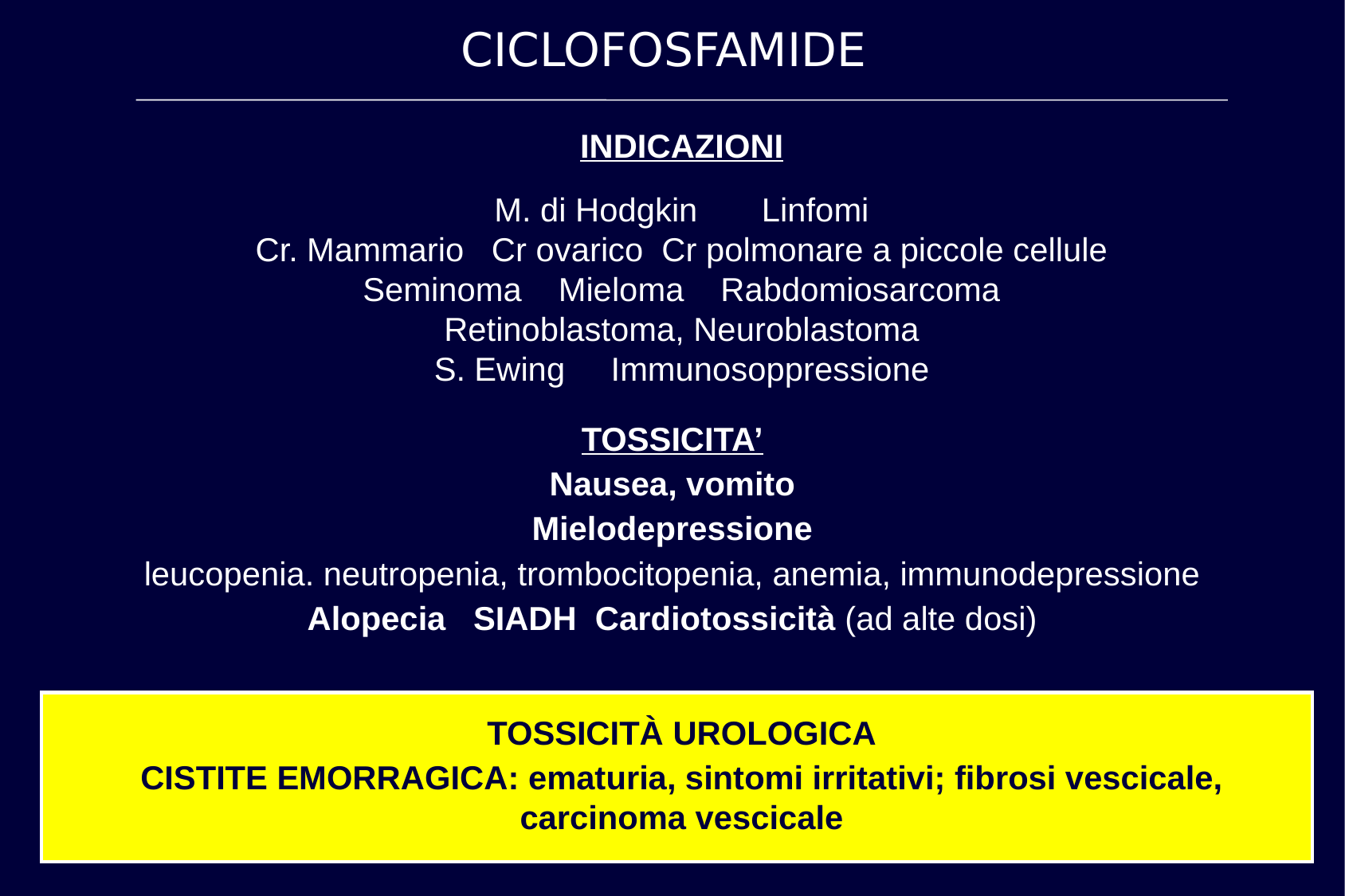

CICLOFOSFAMIDE

INDICAZIONI

M. di Hodgkin       Linfomi
Cr. Mammario   Cr ovarico  Cr polmonare a piccole cellule
Seminoma    Mieloma    Rabdomiosarcoma
Retinoblastoma, Neuroblastoma
S. Ewing     Immunosoppressione
TOSSICITA’
Nausea, vomito
Mielodepressione
leucopenia. neutropenia, trombocitopenia, anemia, immunodepressione
Alopecia   SIADH  Cardiotossicità (ad alte dosi)

TOSSICITÀ UROLOGICA
CISTITE EMORRAGICA: ematuria, sintomi irritativi; fibrosi vescicale, carcinoma vescicale